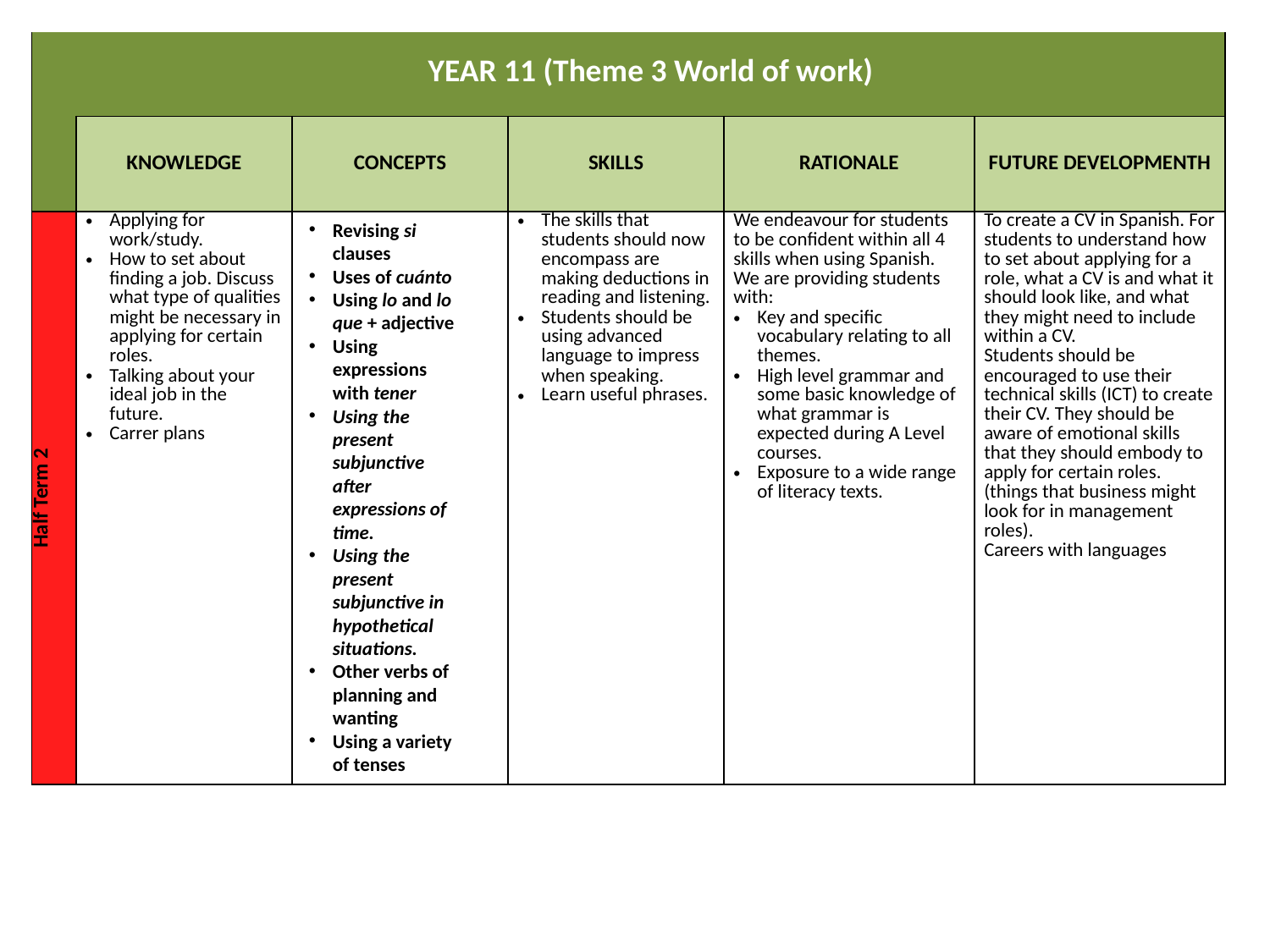

|  | YEAR 11 (Theme 3 World of work) |  |  |  |  |
| --- | --- | --- | --- | --- | --- |
|  | KNOWLEDGE | CONCEPTS | SKILLS | RATIONALE | FUTURE DEVELOPMENTH |
| Half Term 2 | Applying for work/study. How to set about finding a job. Discuss what type of qualities might be necessary in applying for certain roles. Talking about your ideal job in the future. Carrer plans |  | The skills that students should now encompass are making deductions in reading and listening. Students should be using advanced language to impress when speaking. Learn useful phrases. | We endeavour for students to be confident within all 4 skills when using Spanish. We are providing students with: Key and specific vocabulary relating to all themes. High level grammar and some basic knowledge of what grammar is expected during A Level courses. Exposure to a wide range of literacy texts. | To create a CV in Spanish. For students to understand how to set about applying for a role, what a CV is and what it should look like, and what they might need to include within a CV. Students should be encouraged to use their technical skills (ICT) to create their CV. They should be aware of emotional skills that they should embody to apply for certain roles. (things that business might look for in management roles). Careers with languages |
Revising si clauses
Uses of cuánto
Using lo and lo que + adjective
Using expressions with tener
Using the present subjunctive after expressions of time.
Using the present subjunctive in hypothetical situations.
Other verbs of planning and wanting
Using a variety of tenses